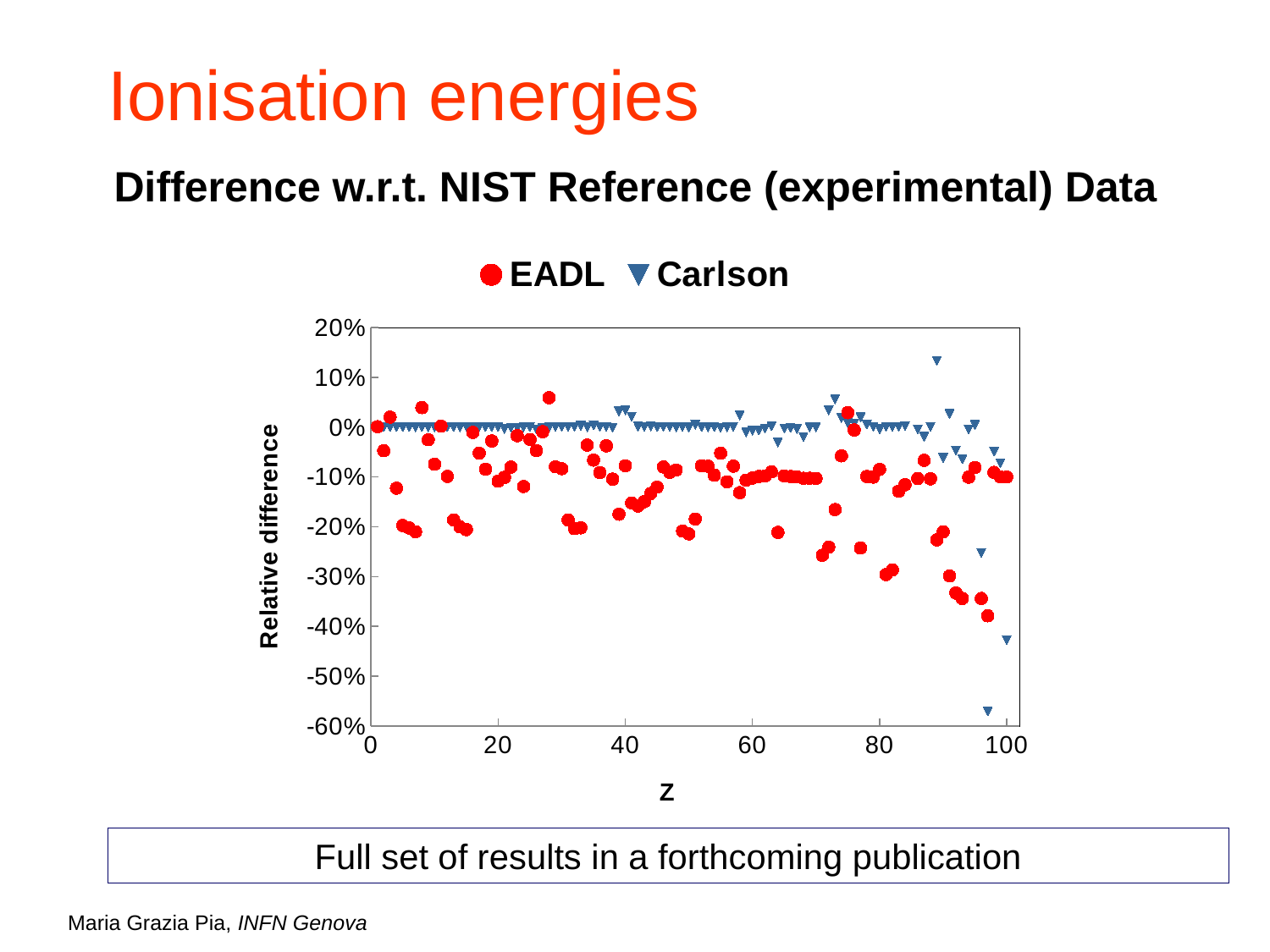

# Ionisation energies
Difference w.r.t. NIST Reference (experimental) Data

### Chart

| Category |  |  |
|---|---|---|
Full set of results in a forthcoming publication